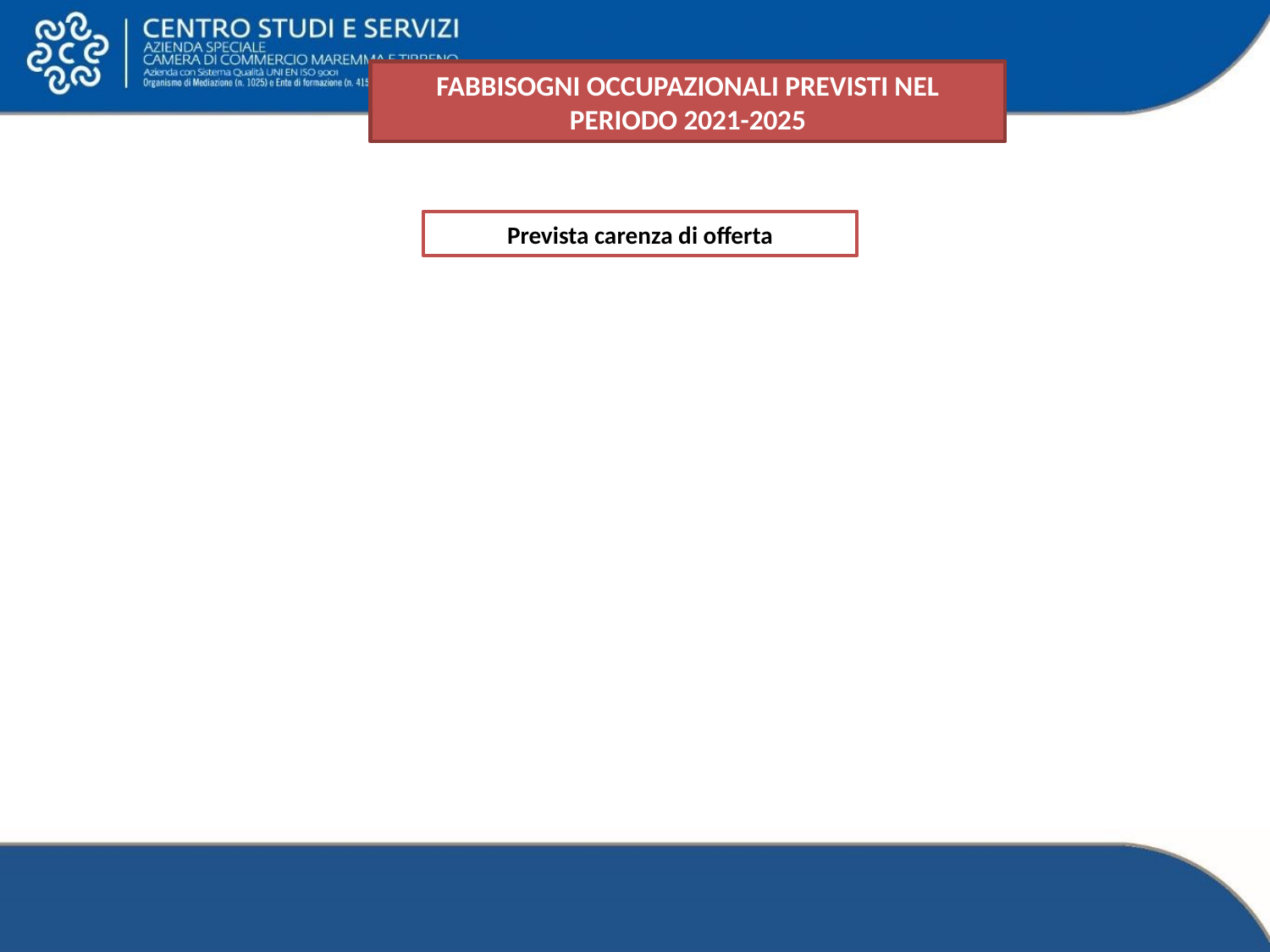

FABBISOGNI OCCUPAZIONALI PREVISTI NEL PERIODO 2021-2025
Prevista carenza di offerta